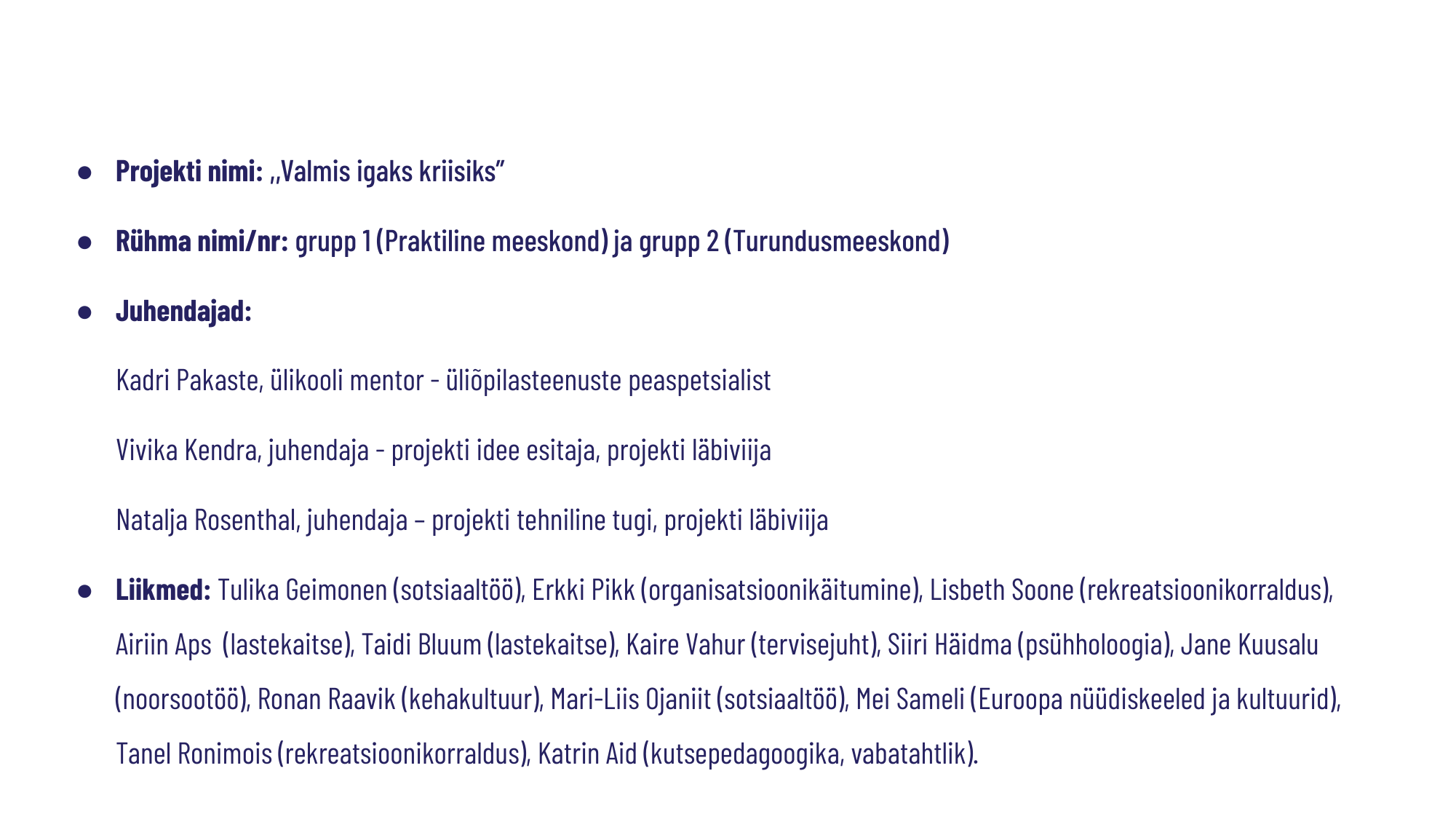

Projekti nimi: ,,Valmis igaks kriisiks”
Rühma nimi/nr: grupp 1 (Praktiline meeskond) ja grupp 2 (Turundusmeeskond)
Juhendajad:
Kadri Pakaste, ülikooli mentor - üliõpilasteenuste peaspetsialist
Vivika Kendra, juhendaja - projekti idee esitaja, projekti läbiviija
Natalja Rosenthal, juhendaja – projekti tehniline tugi, projekti läbiviija
Liikmed: Tulika Geimonen (sotsiaaltöö), Erkki Pikk (organisatsioonikäitumine), Lisbeth Soone (rekreatsioonikorraldus), Airiin Aps  (lastekaitse), Taidi Bluum (lastekaitse), Kaire Vahur (tervisejuht), Siiri Häidma (psühholoogia), Jane Kuusalu (noorsootöö), Ronan Raavik (kehakultuur), Mari-Liis Ojaniit (sotsiaaltöö), Mei Sameli (Euroopa nüüdiskeeled ja kultuurid), Tanel Ronimois (rekreatsioonikorraldus), Katrin Aid (kutsepedagoogika, vabatahtlik).